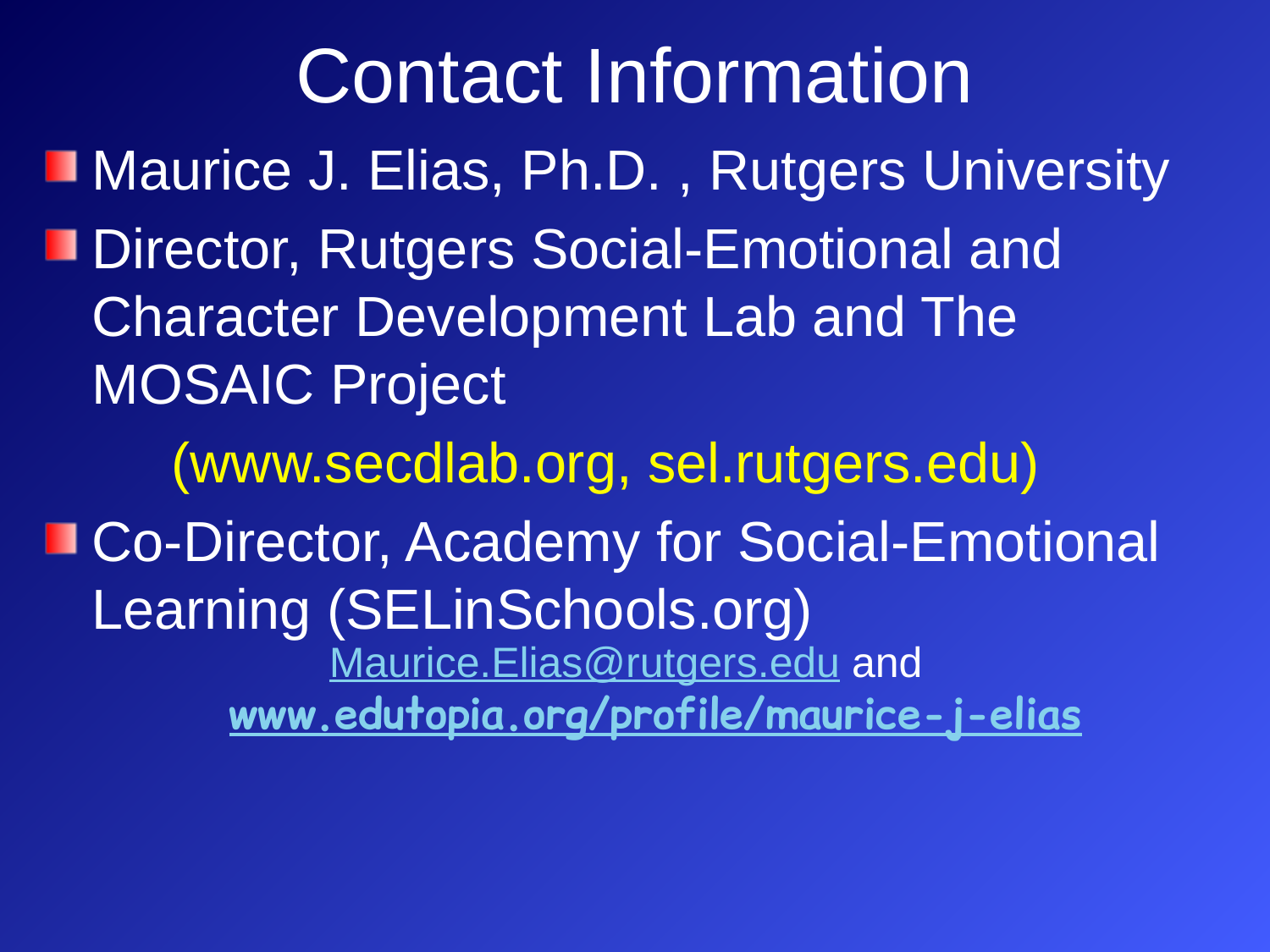

# Contact Information
Maurice J. Elias, Ph.D. , Rutgers University
Director, Rutgers Social-Emotional and Character Development Lab and The MOSAIC Project
	(www.secdlab.org, sel.rutgers.edu)
Co-Director, Academy for Social-Emotional Learning (SELinSchools.org)
Maurice.Elias@rutgers.edu and www.edutopia.org/profile/maurice-j-elias